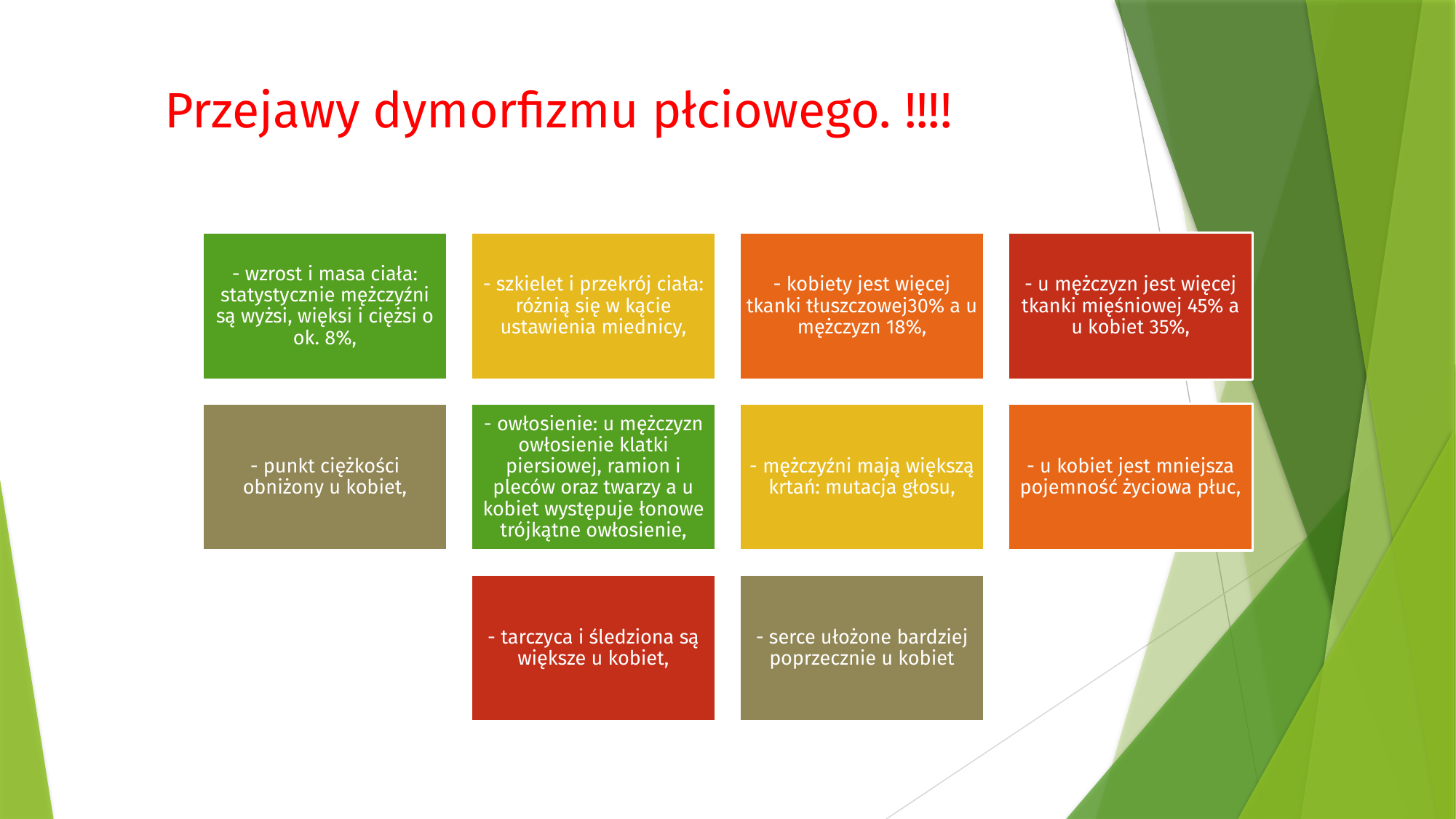

# Przejawy dymorfizmu płciowego. !!!!
- wzrost i masa ciała: statystycznie mężczyźni są wyżsi, więksi i ciężsi o ok. 8%,
- szkielet i przekrój ciała: różnią się w kącie ustawienia miednicy,
- kobiety jest więcej tkanki tłuszczowej30% a u mężczyzn 18%,
- u mężczyzn jest więcej tkanki mięśniowej 45% a u kobiet 35%,
- punkt ciężkości obniżony u kobiet,
- owłosienie: u mężczyzn owłosienie klatki piersiowej, ramion i pleców oraz twarzy a u kobiet występuje łonowe trójkątne owłosienie,
- mężczyźni mają większą krtań: mutacja głosu,
- u kobiet jest mniejsza pojemność życiowa płuc,
- tarczyca i śledziona są większe u kobiet,
- serce ułożone bardziej poprzecznie u kobiet